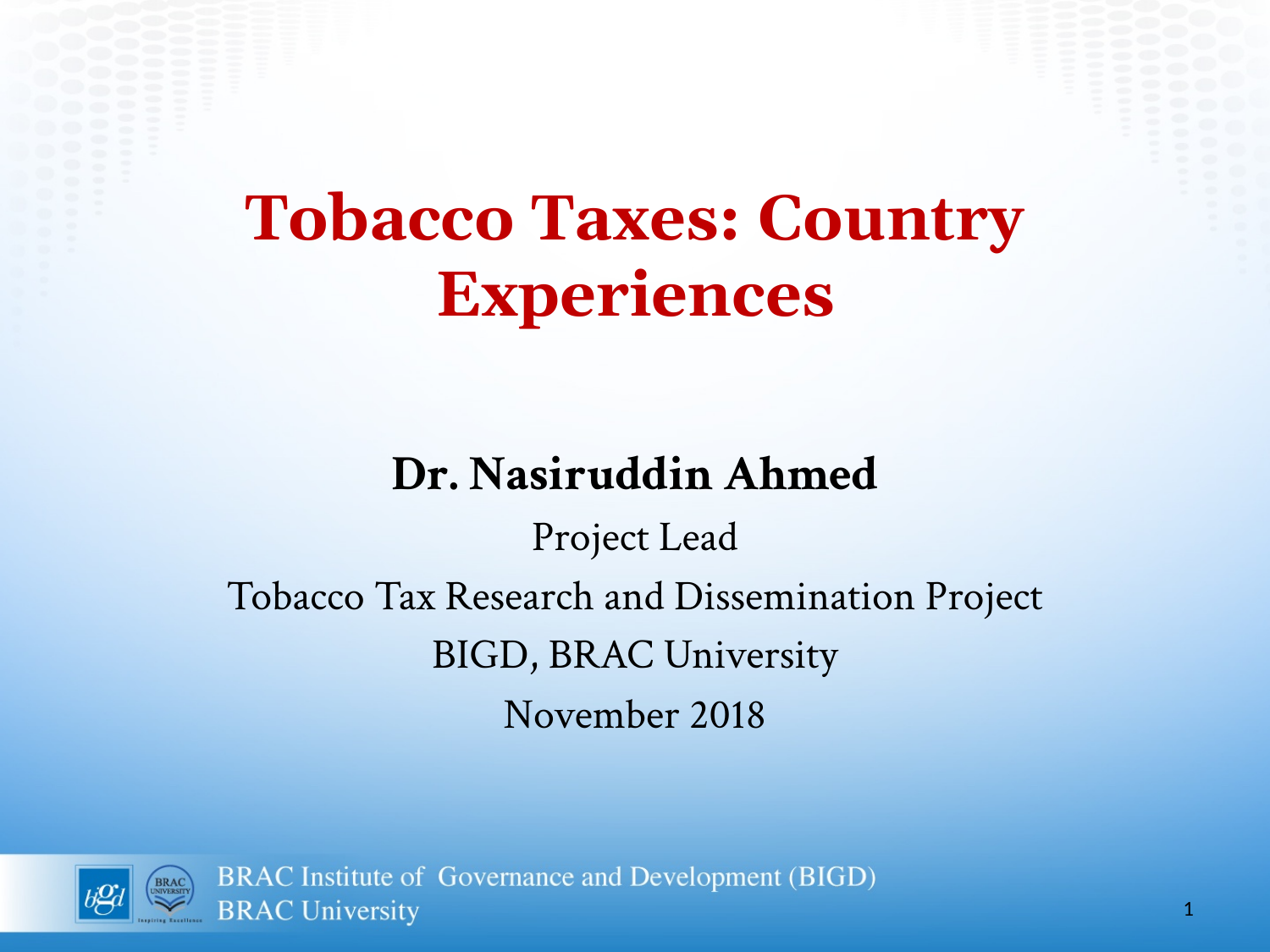

# Tobacco Taxes: Country Experiences
Dr. Nasiruddin Ahmed
Project Lead
Tobacco Tax Research and Dissemination Project
BIGD, BRAC University
November 2018
1